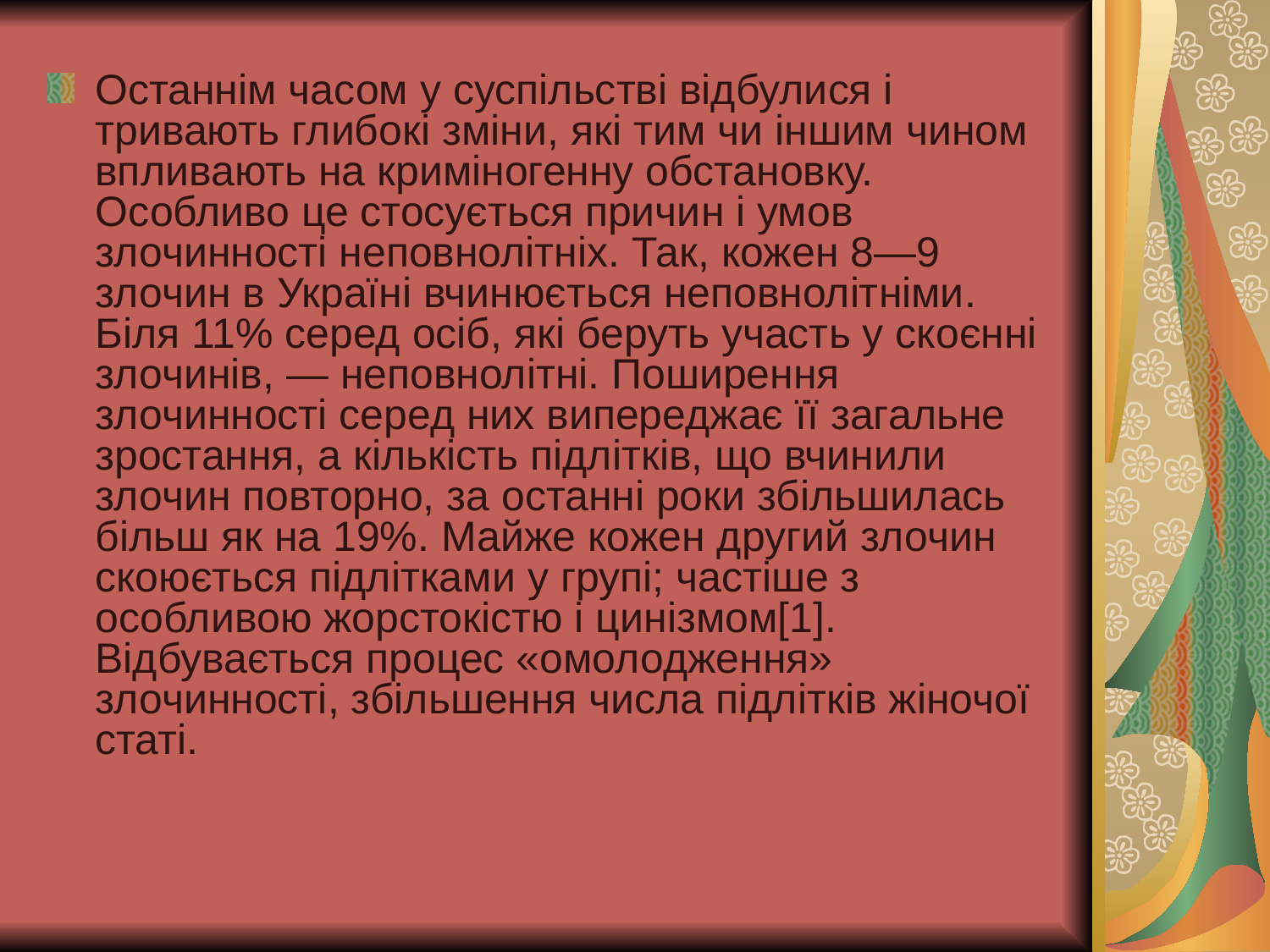

Останнім часом у суспільстві відбулися і тривають глибокі зміни, які тим чи іншим чином впливають на криміногенну обстановку. Особливо це стосується причин і умов злочинності неповнолітніх. Так, кожен 8—9 злочин в Україні вчинюється неповнолітніми. Біля 11% серед осіб, які беруть участь у скоєнні злочинів, — неповнолітні. Поширення злочинності серед них випереджає її загальне зростання, а кількість підлітків, що вчинили злочин повторно, за останні роки збільшилась більш як на 19%. Майже кожен другий злочин скоюється підлітками у групі; частіше з особливою жорстокістю і цинізмом[1]. Відбувається процес «омолодження» злочинності, збільшення числа підлітків жіночої статі.